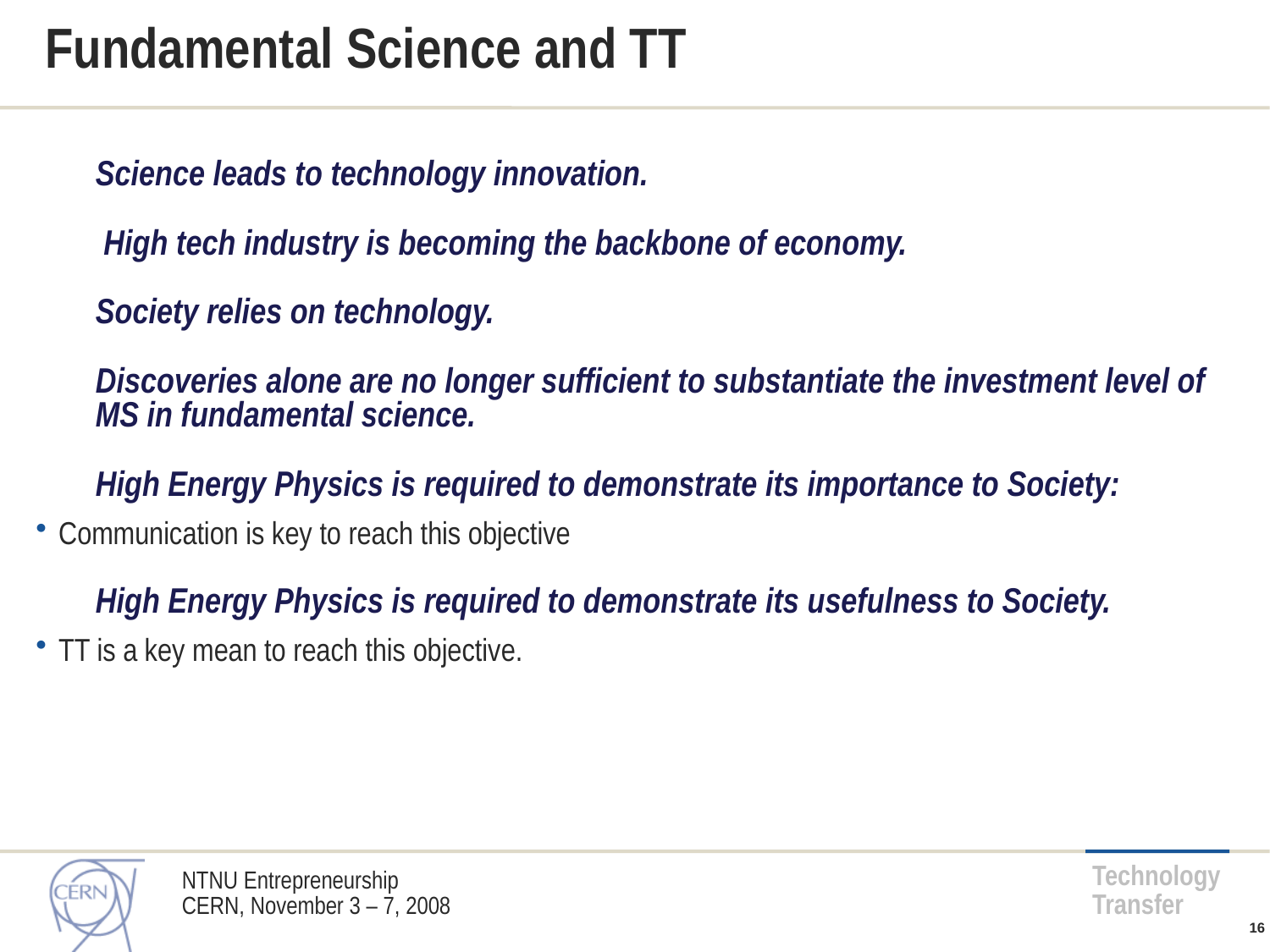

# Fundamental Science and TT
Science leads to technology innovation.
 High tech industry is becoming the backbone of economy.
Society relies on technology.
Discoveries alone are no longer sufficient to substantiate the investment level of MS in fundamental science.
High Energy Physics is required to demonstrate its importance to Society:
Communication is key to reach this objective
High Energy Physics is required to demonstrate its usefulness to Society.
TT is a key mean to reach this objective.
NTNU Entrepreneurship
CERN, November 3 – 7, 2008
16